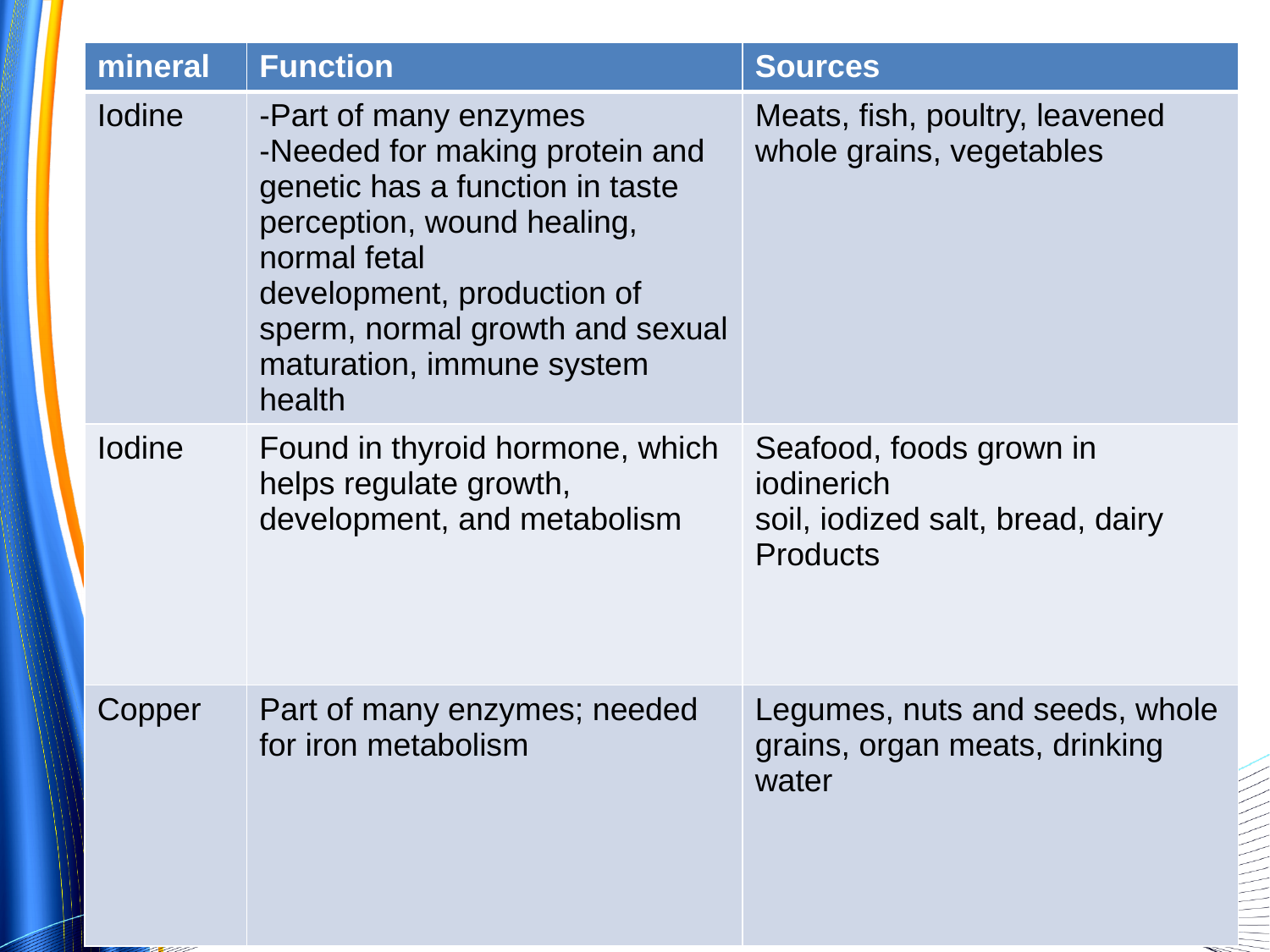

| mineral | Function | Sources |
| --- | --- | --- |
| Iodine | -Part of many enzymes -Needed for making protein and genetic has a function in taste perception, wound healing, normal fetal development, production of sperm, normal growth and sexual maturation, immune system health | Meats, fish, poultry, leavened whole grains, vegetables |
| Iodine | Found in thyroid hormone, which helps regulate growth, development, and metabolism | Seafood, foods grown in iodinerich soil, iodized salt, bread, dairy Products |
| Copper | Part of many enzymes; needed for iron metabolism | Legumes, nuts and seeds, whole grains, organ meats, drinking water |